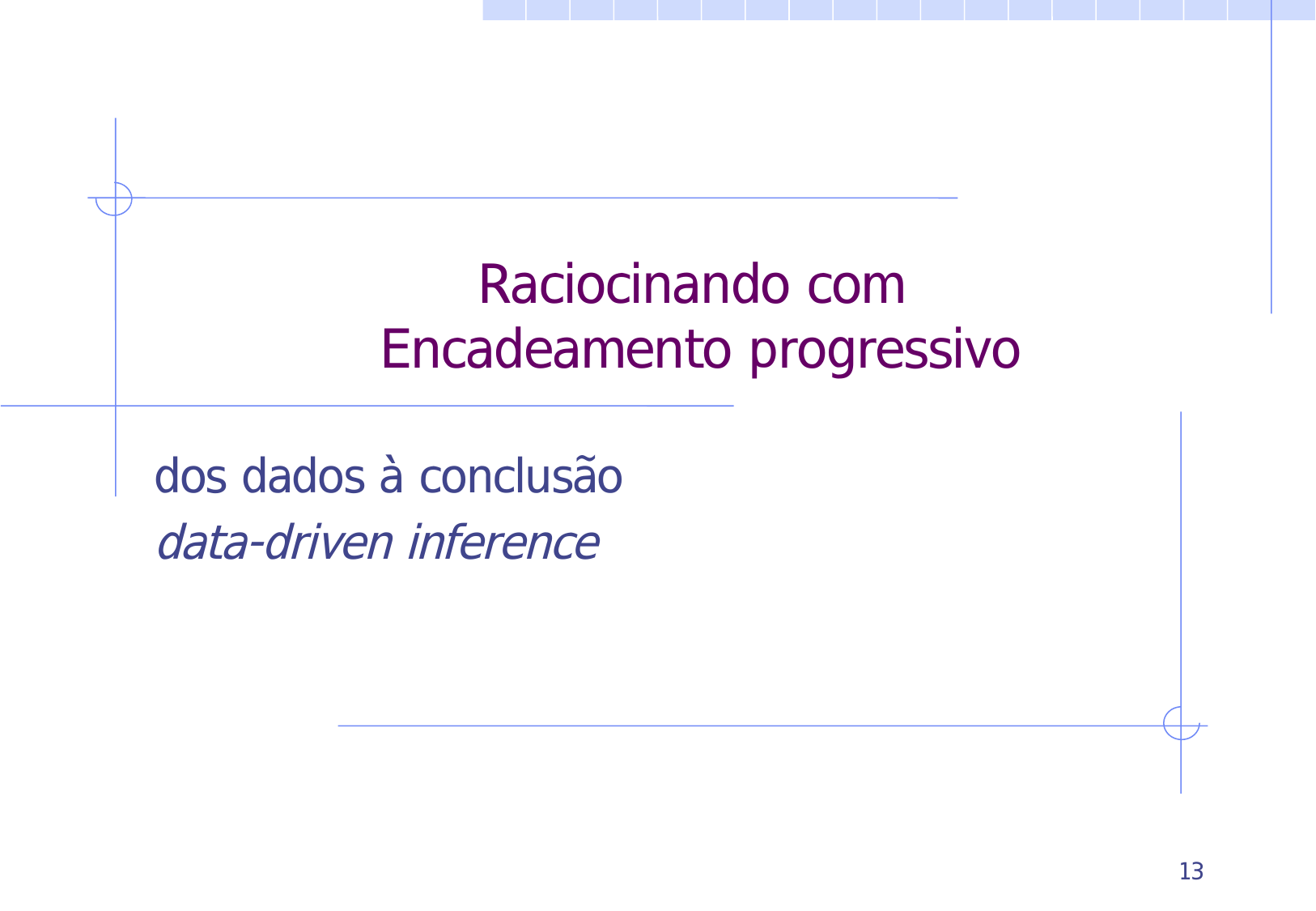

# Raciocinando com Encadeamento progressivo
dos dados à conclusão
data-driven inference
13